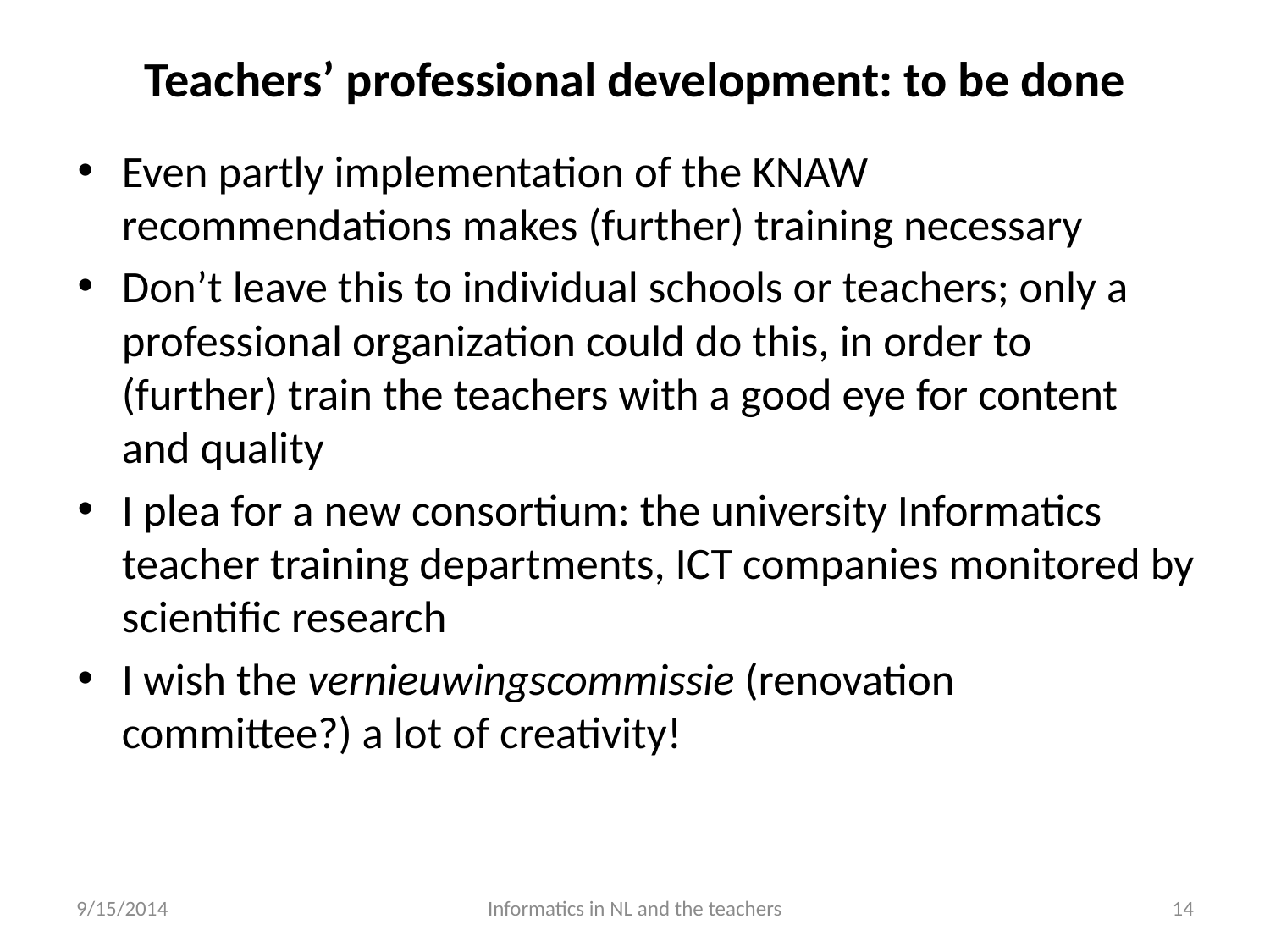

# Teachers’ professional development: to be done
Even partly implementation of the KNAW recommendations makes (further) training necessary
Don’t leave this to individual schools or teachers; only a professional organization could do this, in order to (further) train the teachers with a good eye for content and quality
I plea for a new consortium: the university Informatics teacher training departments, ICT companies monitored by scientific research
I wish the vernieuwingscommissie (renovation committee?) a lot of creativity!
9/15/2014
Informatics in NL and the teachers
14